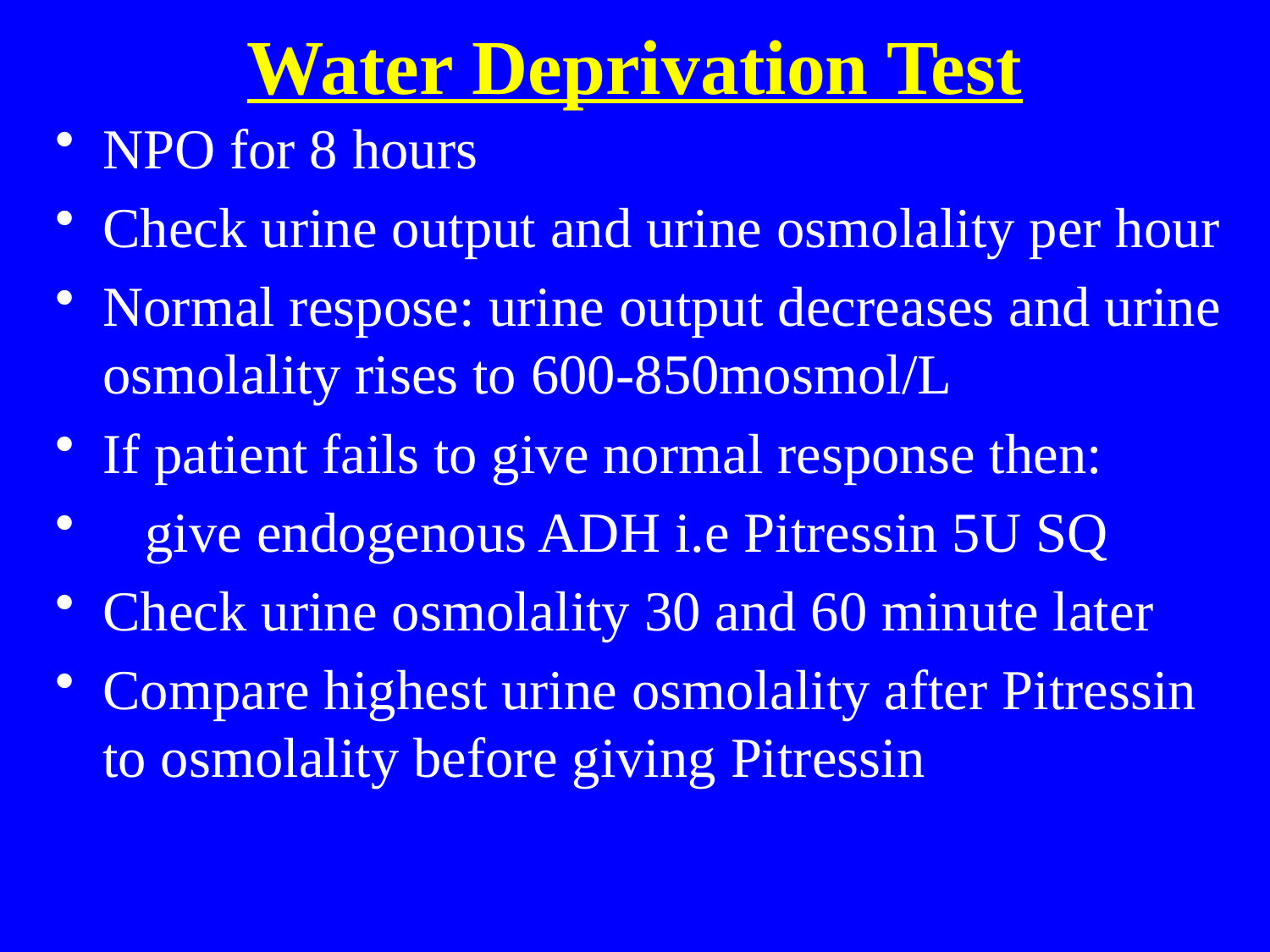

# Water Deprivation Test
NPO for 8 hours
Check urine output and urine osmolality per hour
Normal respose: urine output decreases and urine osmolality rises to 600-850mosmol/L
If patient fails to give normal response then:
   give endogenous ADH i.e Pitressin 5U SQ
Check urine osmolality 30 and 60 minute later
Compare highest urine osmolality after Pitressin to osmolality before giving Pitressin